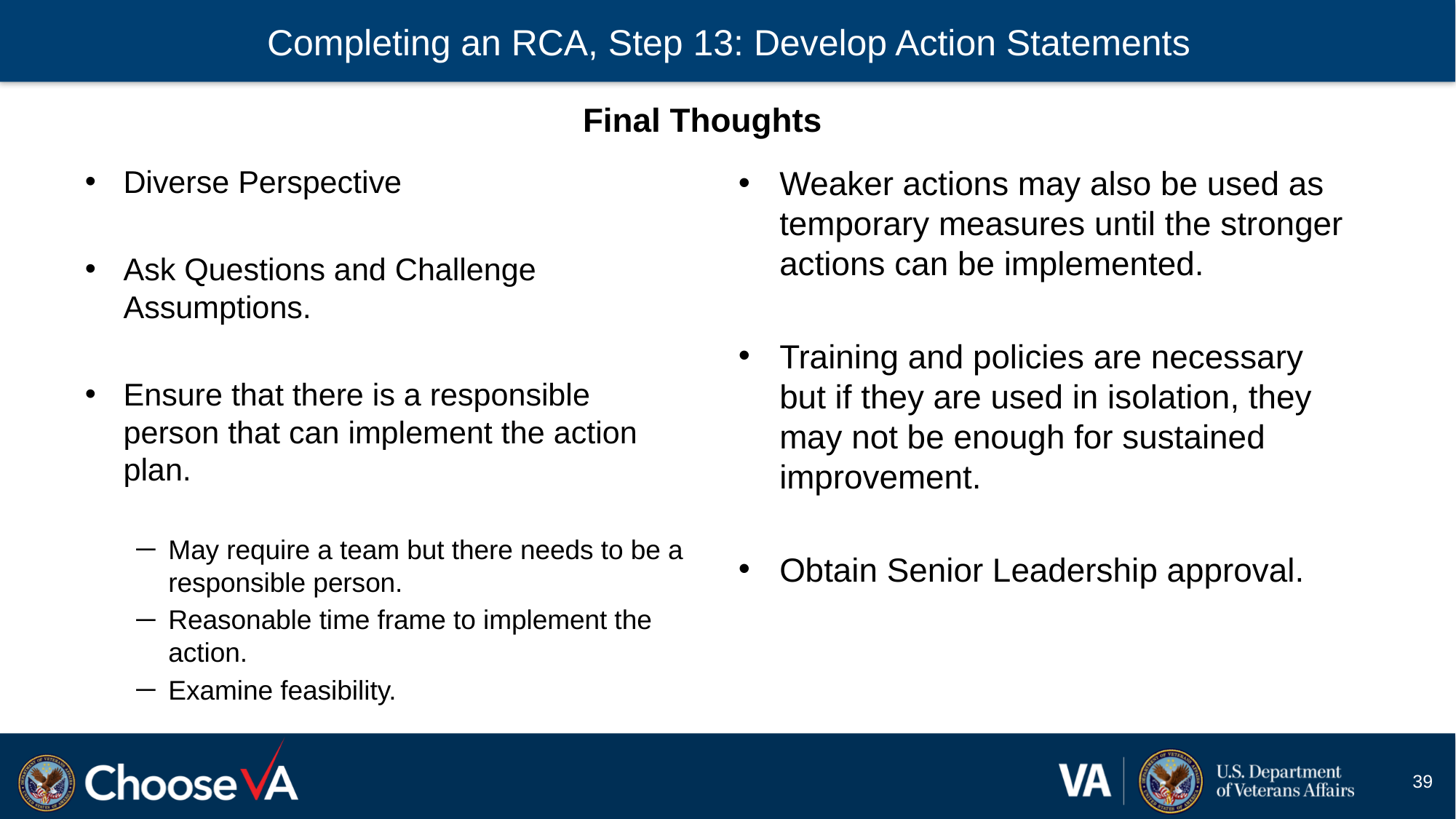

# Completing an RCA, Step 13: Develop Action Statements
Final Thoughts
Diverse Perspective

Ask Questions and Challenge Assumptions.

Ensure that there is a responsible person that can implement the action plan.

May require a team but there needs to be a responsible person.
Reasonable time frame to implement the action.
Examine feasibility.
Weaker actions may also be used as temporary measures until the stronger actions can be implemented.

Training and policies are necessary but if they are used in isolation, they may not be enough for sustained improvement.

Obtain Senior Leadership approval.